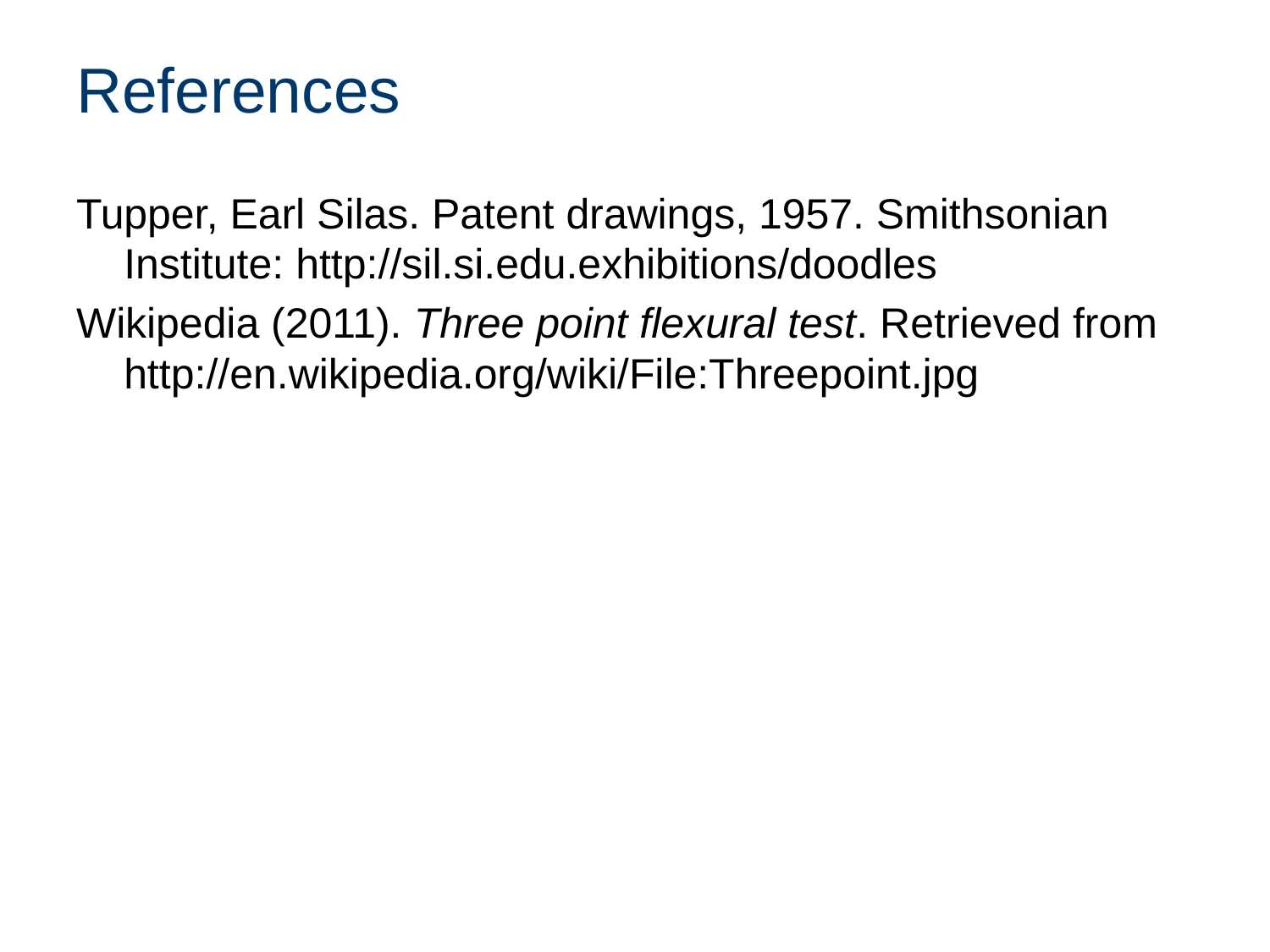

# References
Tupper, Earl Silas. Patent drawings, 1957. Smithsonian Institute: http://sil.si.edu.exhibitions/doodles
Wikipedia (2011). Three point flexural test. Retrieved from http://en.wikipedia.org/wiki/File:Threepoint.jpg